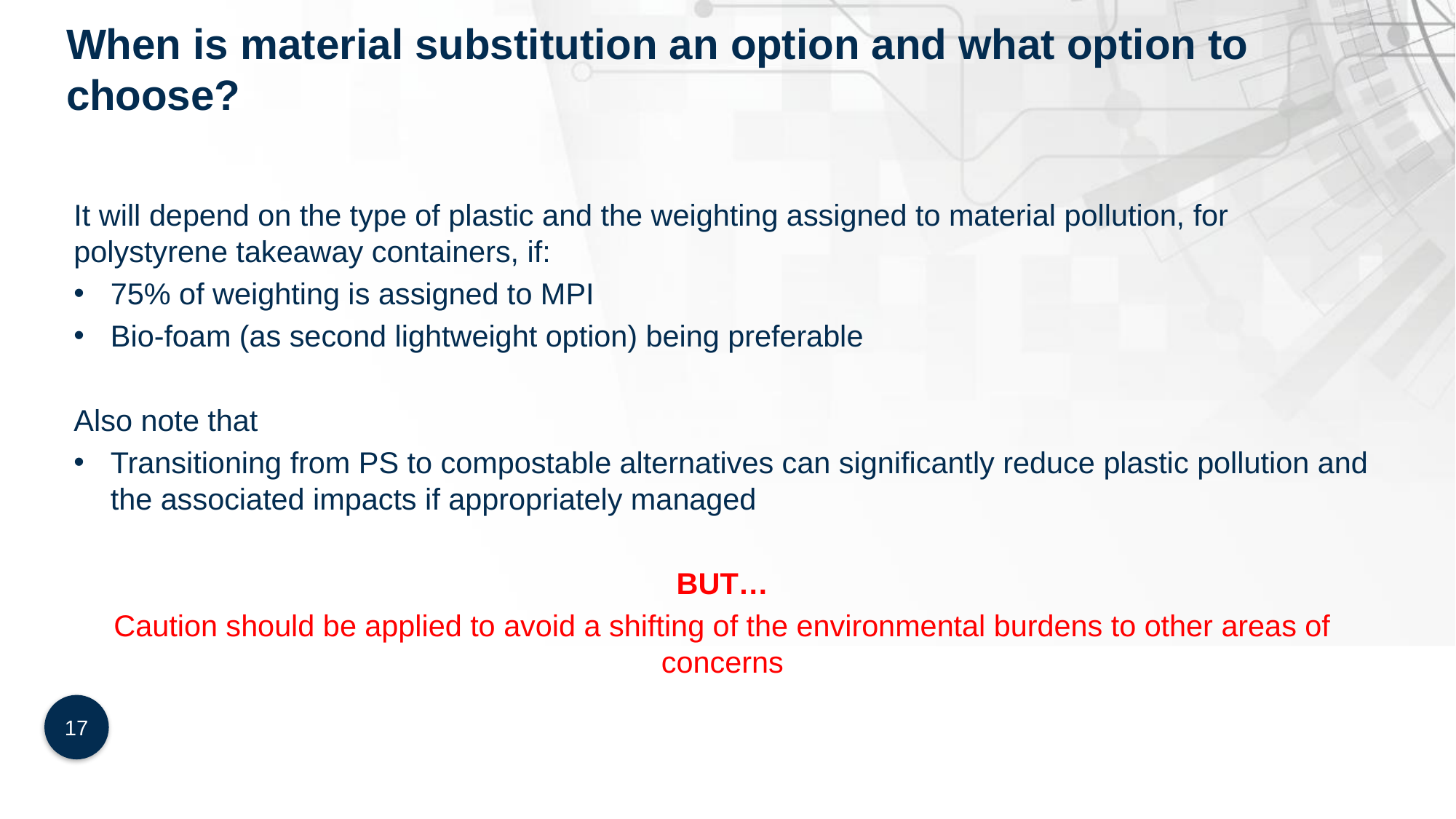

# When is material substitution an option and what option to choose?
It will depend on the type of plastic and the weighting assigned to material pollution, for polystyrene takeaway containers, if:
75% of weighting is assigned to MPI
Bio-foam (as second lightweight option) being preferable

Also note that
Transitioning from PS to compostable alternatives can significantly reduce plastic pollution and the associated impacts if appropriately managed

BUT…
Caution should be applied to avoid a shifting of the environmental burdens to other areas of concerns